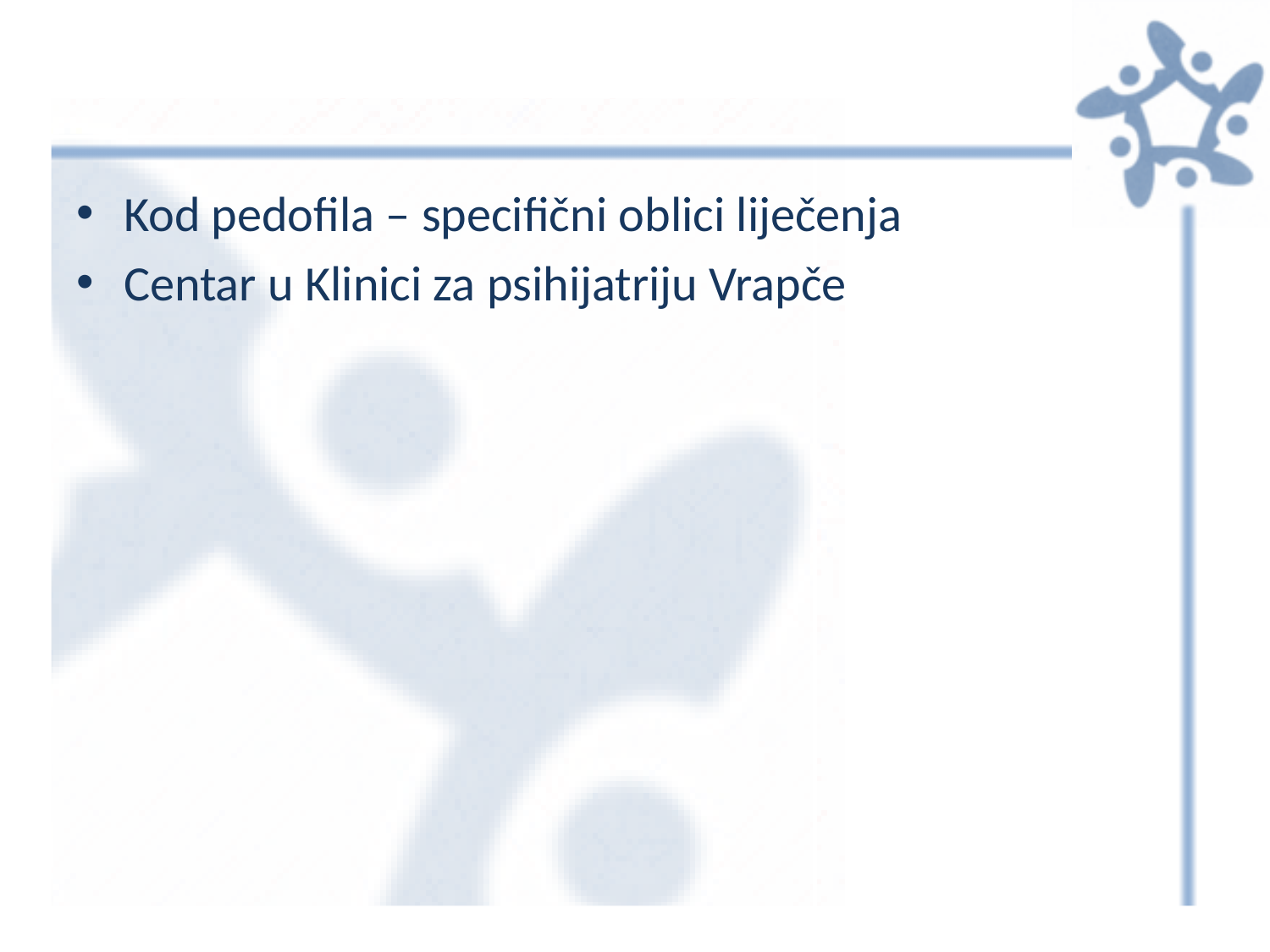

#
Kod pedofila – specifični oblici liječenja
Centar u Klinici za psihijatriju Vrapče